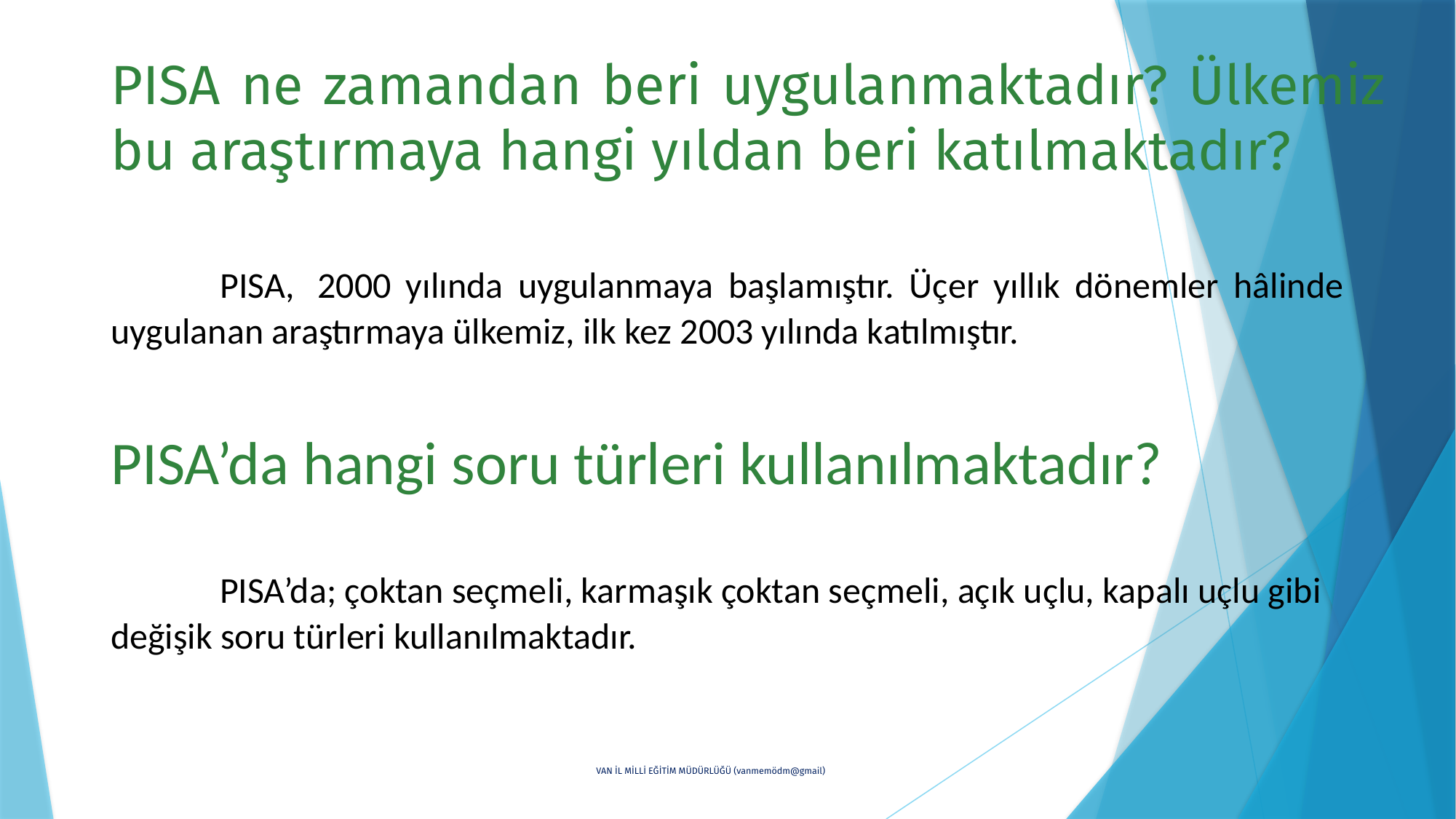

# PISA ne zamandan beri uygulanmaktadır? Ülkemiz bu araştırmaya hangi yıldan beri katılmaktadır?
	PISA,  2000 yılında uygulanmaya başlamıştır. Üçer yıllık dönemler hâlinde uygulanan araştırmaya ülkemiz, ilk kez 2003 yılında katılmıştır.

PISA’da hangi soru türleri kullanılmaktadır?

	PISA’da; çoktan seçmeli, karmaşık çoktan seçmeli, açık uçlu, kapalı uçlu gibi değişik soru türleri kullanılmaktadır.
VAN İL MİLLİ EĞİTİM MÜDÜRLÜĞÜ (vanmemödm@gmail)